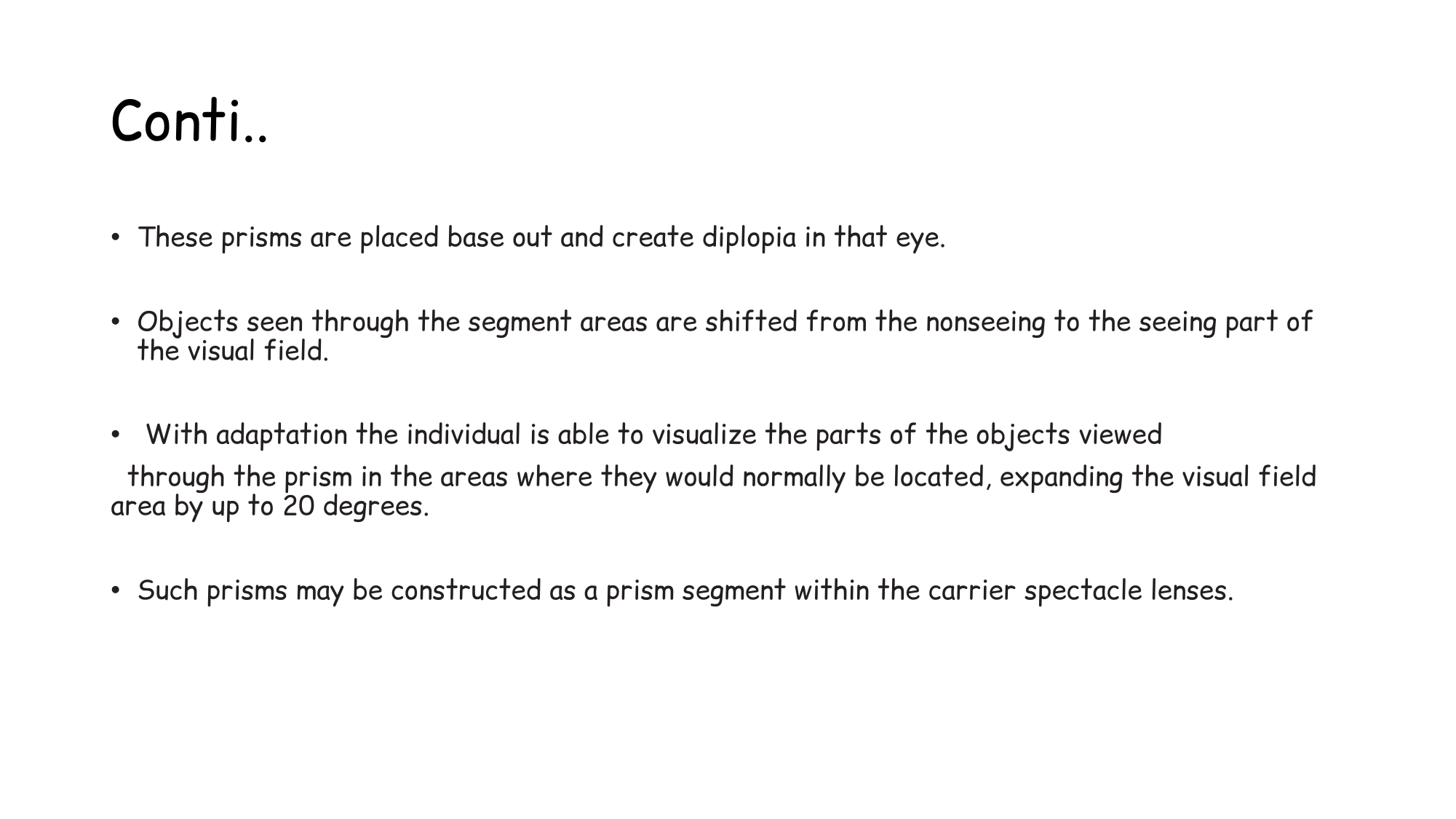

# Conti..
These prisms are placed base out and create diplopia in that eye.

Objects seen through the segment areas are shifted from the nonseeing to the seeing part of the visual field.

 With adaptation the individual is able to visualize the parts of the objects viewed
  through the prism in the areas where they would normally be located, expanding the visual field area by up to 20 degrees.

Such prisms may be constructed as a prism segment within the carrier spectacle lenses.